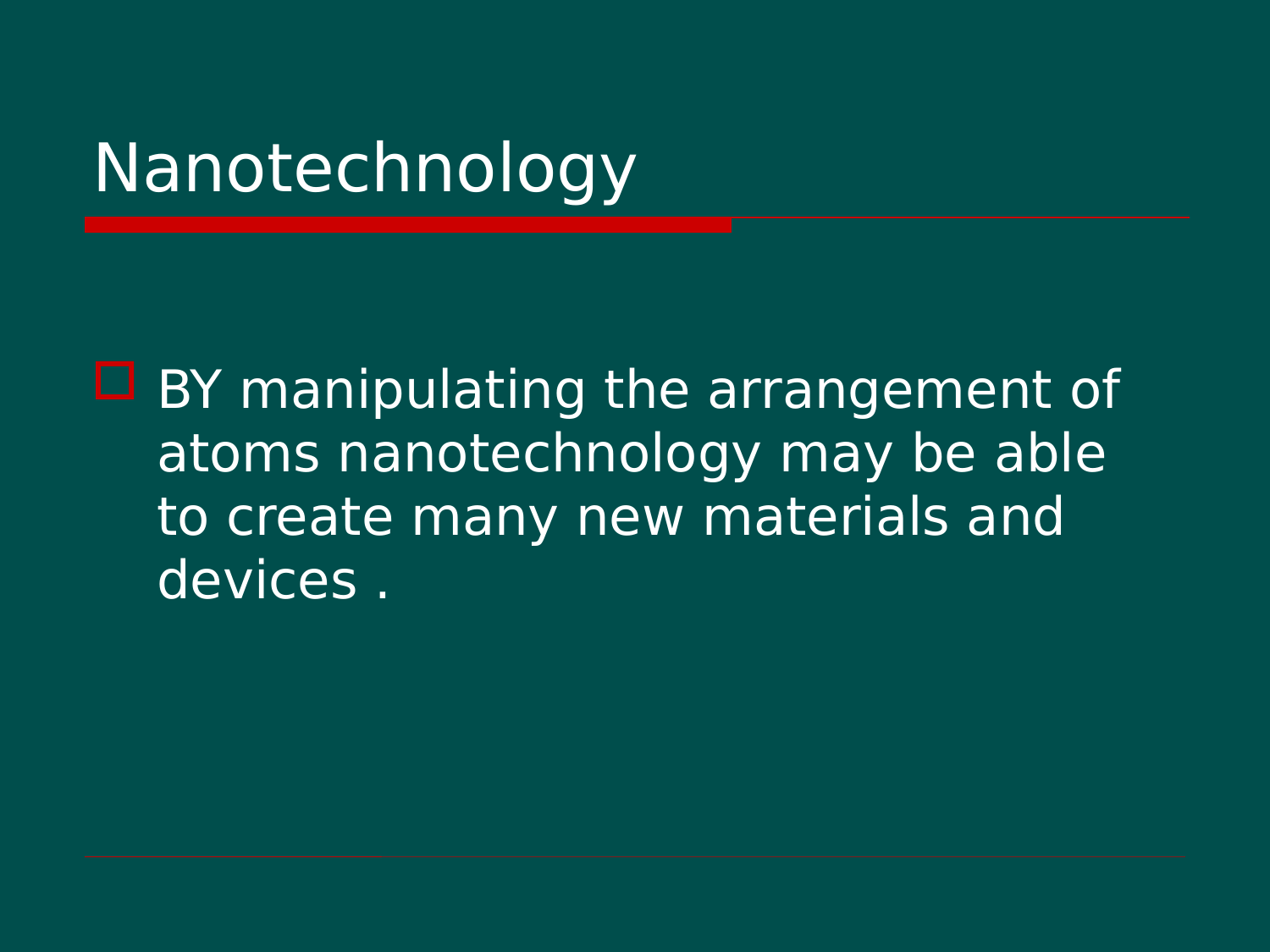

# Nanotechnology
BY manipulating the arrangement of atoms nanotechnology may be able to create many new materials and devices .